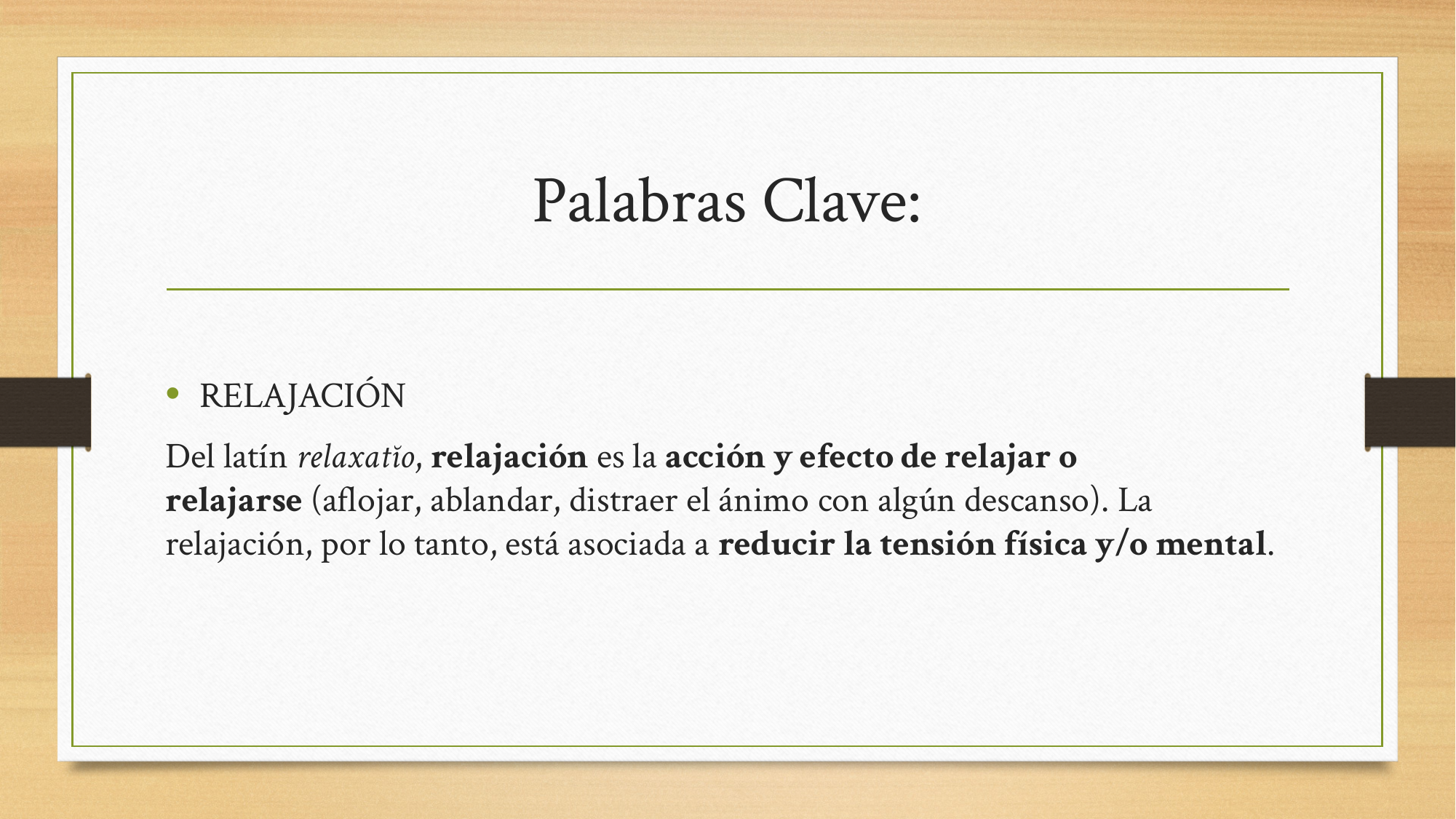

# Palabras Clave:

RELAJACIÓN
Del latín relaxatĭo, relajación es la acción y efecto de relajar o relajarse (aflojar, ablandar, distraer el ánimo con algún descanso). La relajación, por lo tanto, está asociada a reducir la tensión física y/o mental.